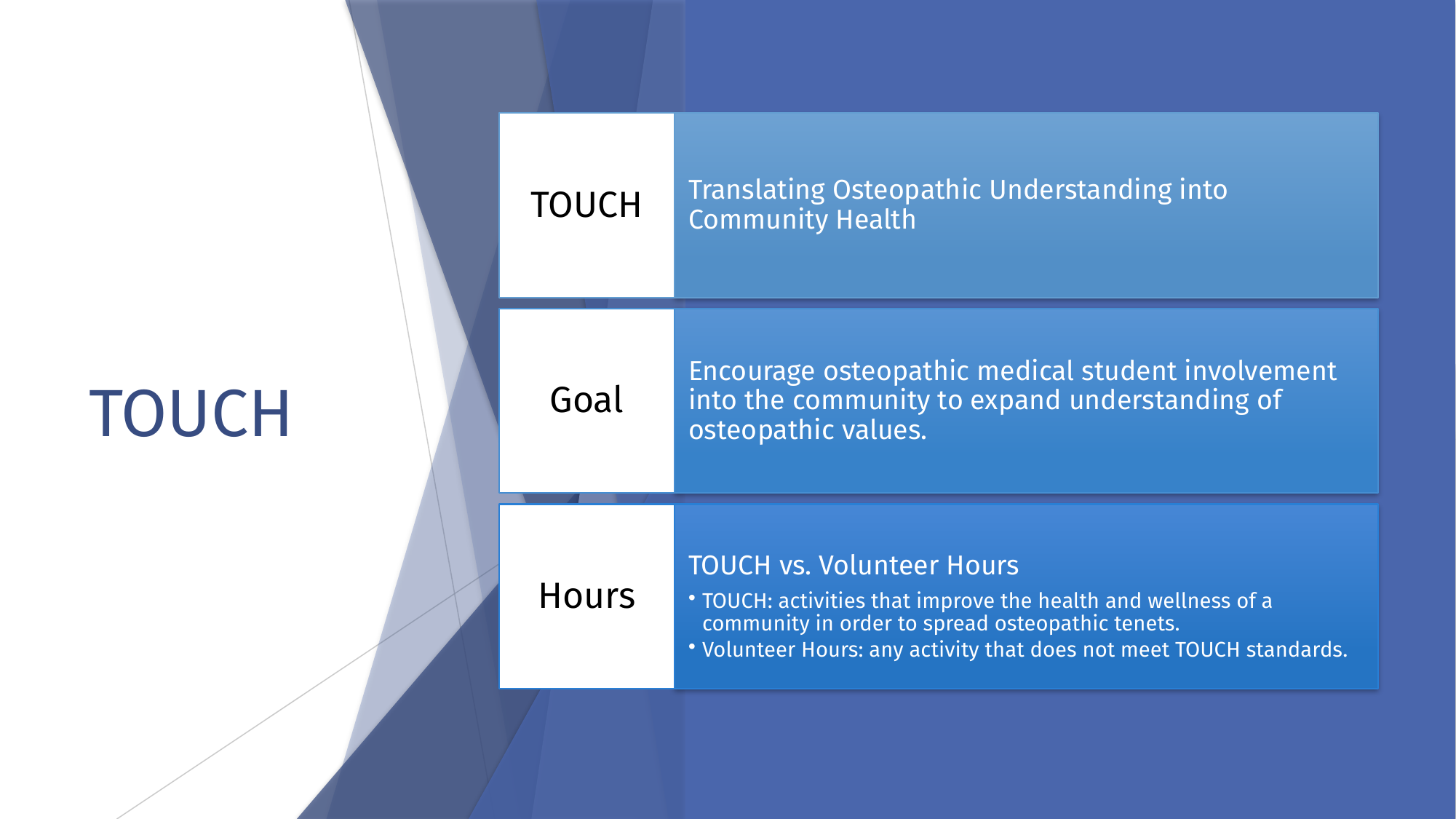

Translating Osteopathic Understanding into Community Health
TOUCH
Encourage osteopathic medical student involvement into the community to expand understanding of osteopathic values.
Goal
TOUCH vs. Volunteer Hours
TOUCH: activities that improve the health and wellness of a community in order to spread osteopathic tenets.
Volunteer Hours: any activity that does not meet TOUCH standards.
Hours
# TOUCH